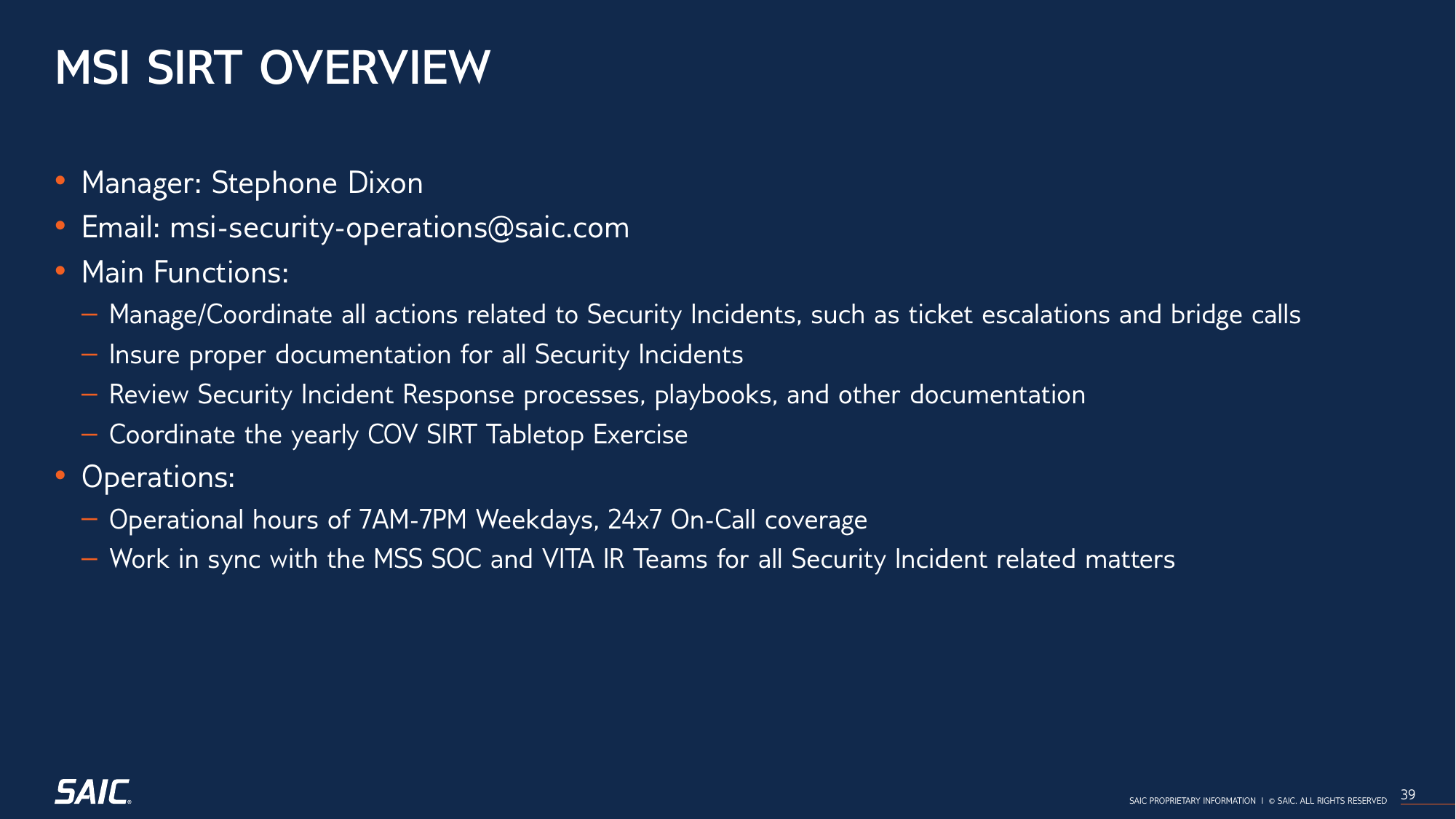

# MSI SIRT Overview
Manager: Stephone Dixon
Email: msi-security-operations@saic.com
Main Functions:
Manage/Coordinate all actions related to Security Incidents, such as ticket escalations and bridge calls
Insure proper documentation for all Security Incidents
Review Security Incident Response processes, playbooks, and other documentation
Coordinate the yearly COV SIRT Tabletop Exercise
Operations:
Operational hours of 7AM-7PM Weekdays, 24x7 On-Call coverage
Work in sync with the MSS SOC and VITA IR Teams for all Security Incident related matters